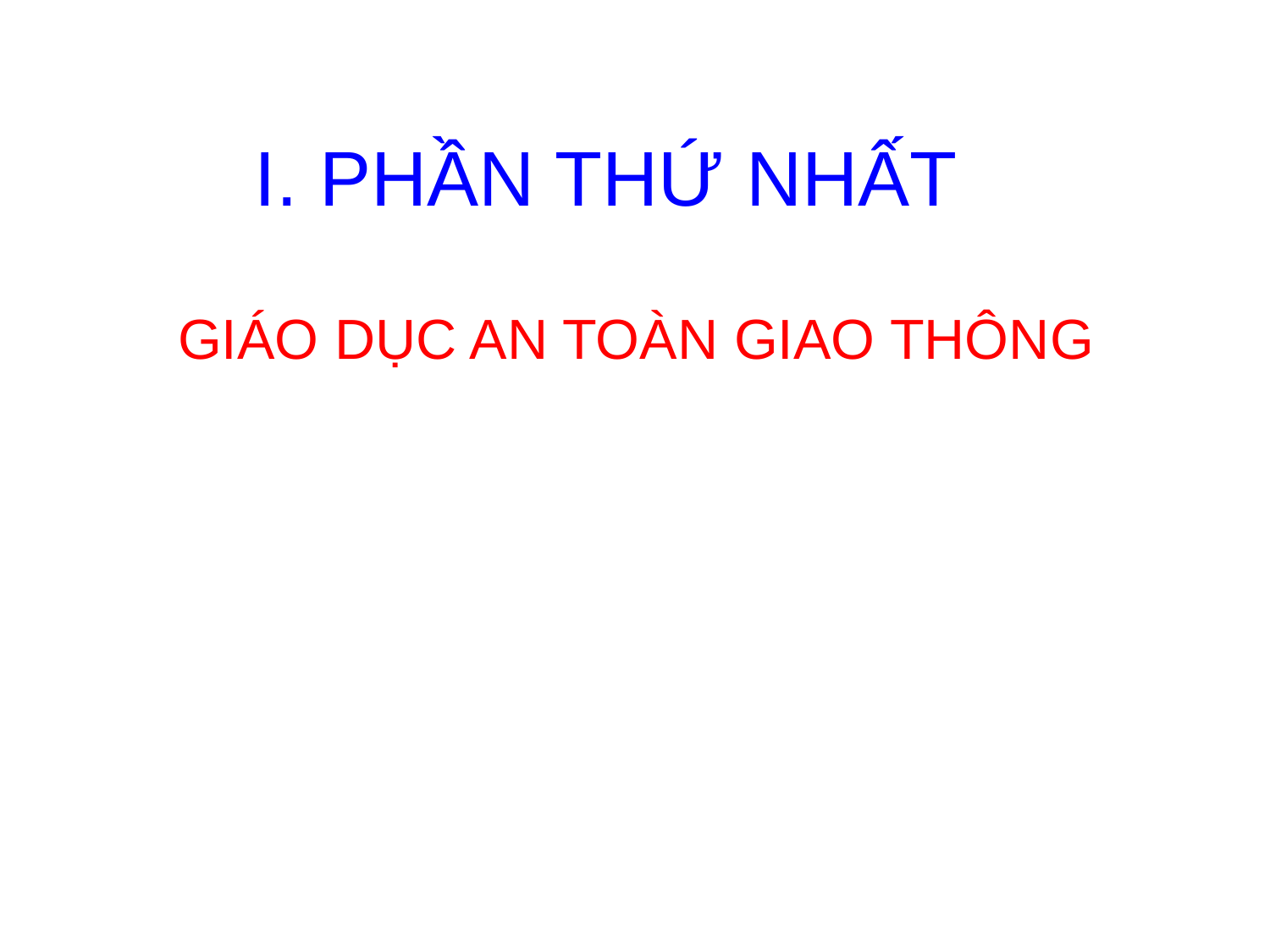

# I. PHẦN THỨ NHẤT
GIÁO DỤC AN TOÀN GIAO THÔNG